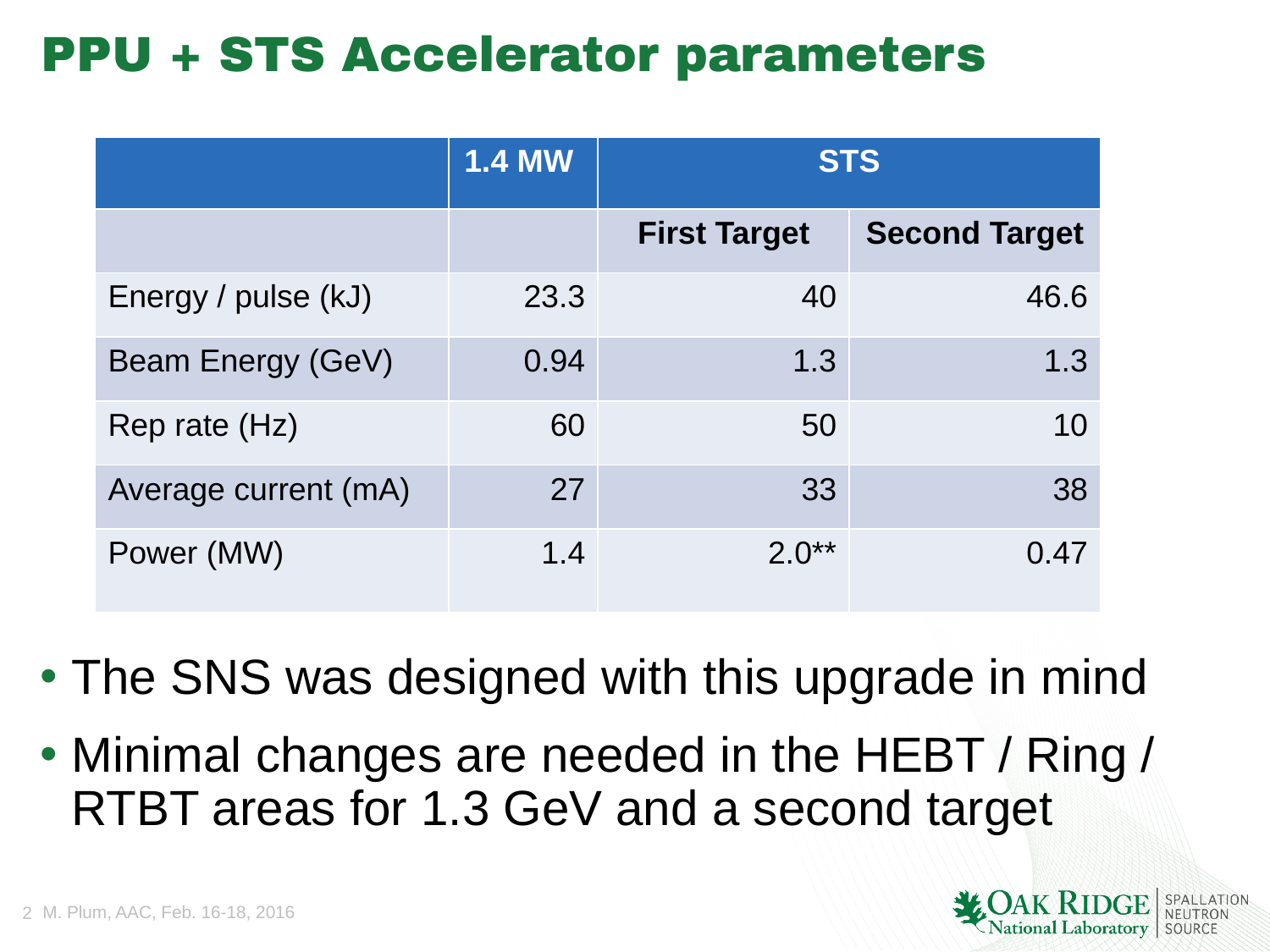

# PPU + STS Accelerator parameters
|  | 1.4 MW | STS |  |
| --- | --- | --- | --- |
|  |  | First Target | Second Target |
| Energy / pulse (kJ) | 23.3 | 40 | 46.6 |
| Beam Energy (GeV) | 0.94 | 1.3 | 1.3 |
| Rep rate (Hz) | 60 | 50 | 10 |
| Average current (mA) | 27 | 33 | 38 |
| Power (MW) | 1.4 | 2.0\*\* | 0.47 |
The SNS was designed with this upgrade in mind
Minimal changes are needed in the HEBT / Ring / RTBT areas for 1.3 GeV and a second target